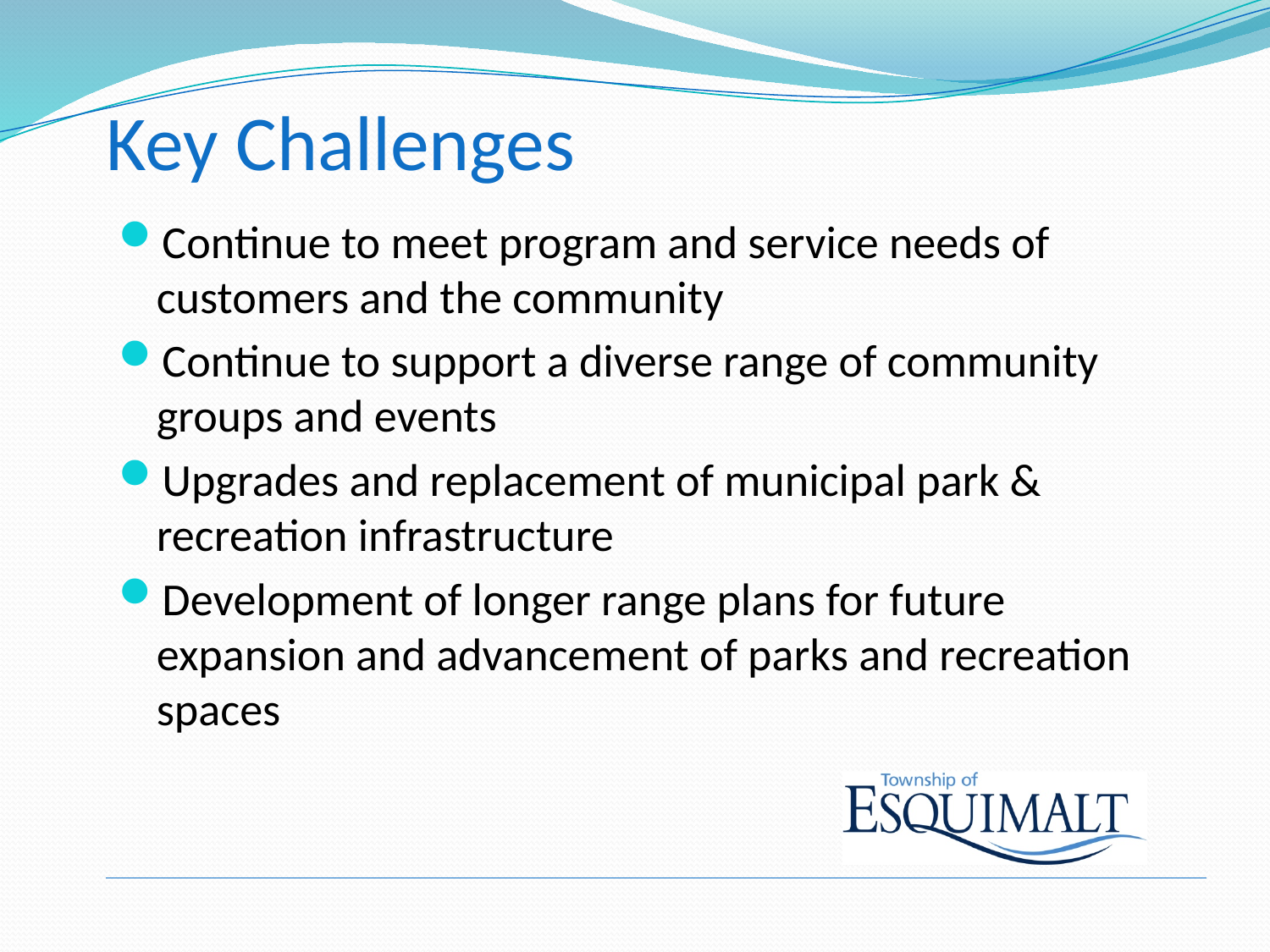

# Key Challenges
Continue to meet program and service needs of customers and the community
Continue to support a diverse range of community groups and events
Upgrades and replacement of municipal park & recreation infrastructure
Development of longer range plans for future expansion and advancement of parks and recreation spaces